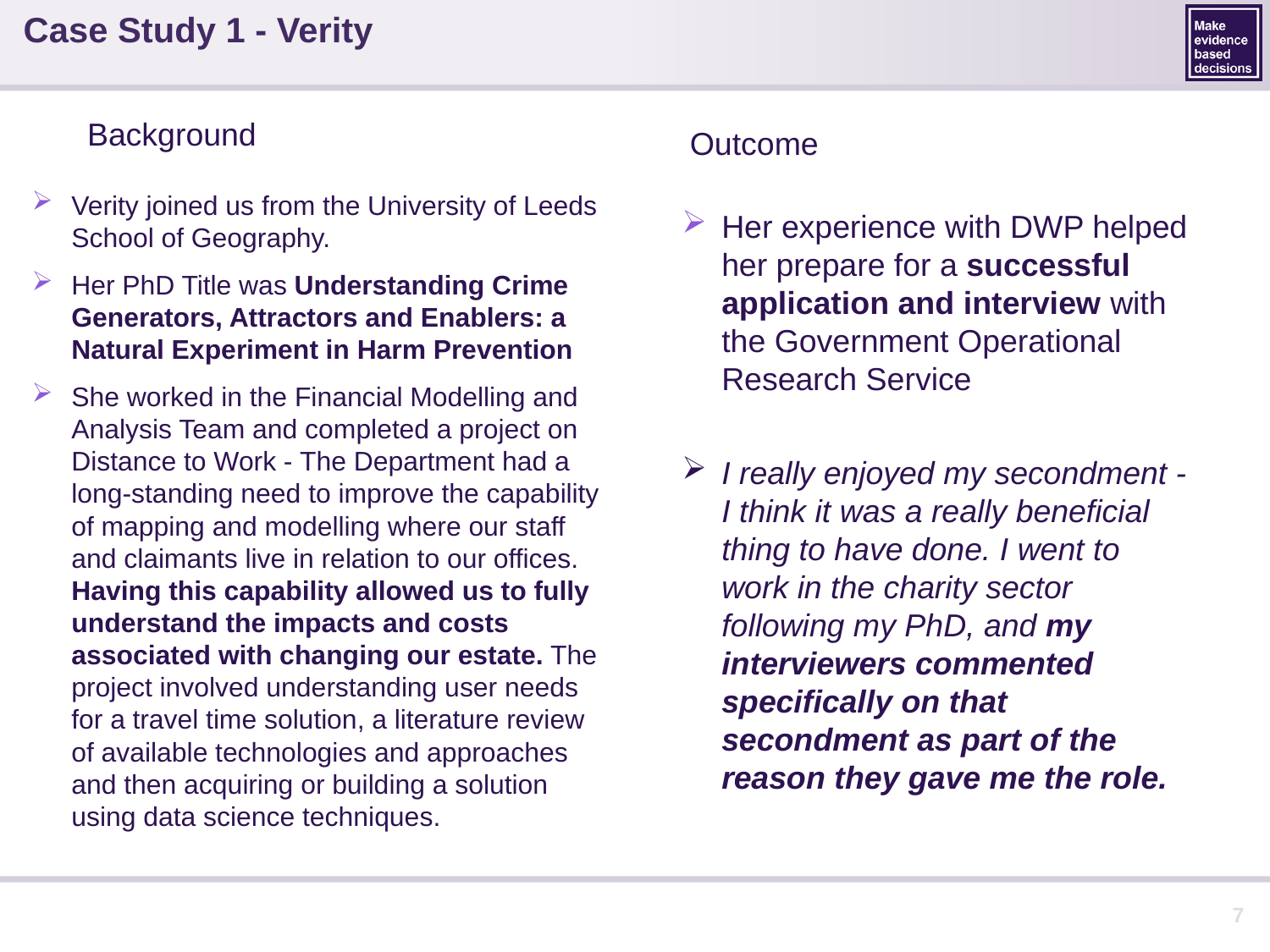

Case Study 1 - Verity
Background
Outcome
Verity joined us from the University of Leeds School of Geography.
Her PhD Title was Understanding Crime Generators, Attractors and Enablers: a Natural Experiment in Harm Prevention
She worked in the Financial Modelling and Analysis Team and completed a project on Distance to Work - The Department had a long-standing need to improve the capability of mapping and modelling where our staff and claimants live in relation to our offices. Having this capability allowed us to fully understand the impacts and costs associated with changing our estate. The project involved understanding user needs for a travel time solution, a literature review of available technologies and approaches and then acquiring or building a solution using data science techniques.

Her experience with DWP helped her prepare for a successful application and interview with the Government Operational Research Service

I really enjoyed my secondment - I think it was a really beneficial thing to have done. I went to work in the charity sector following my PhD, and my interviewers commented specifically on that secondment as part of the reason they gave me the role.

7